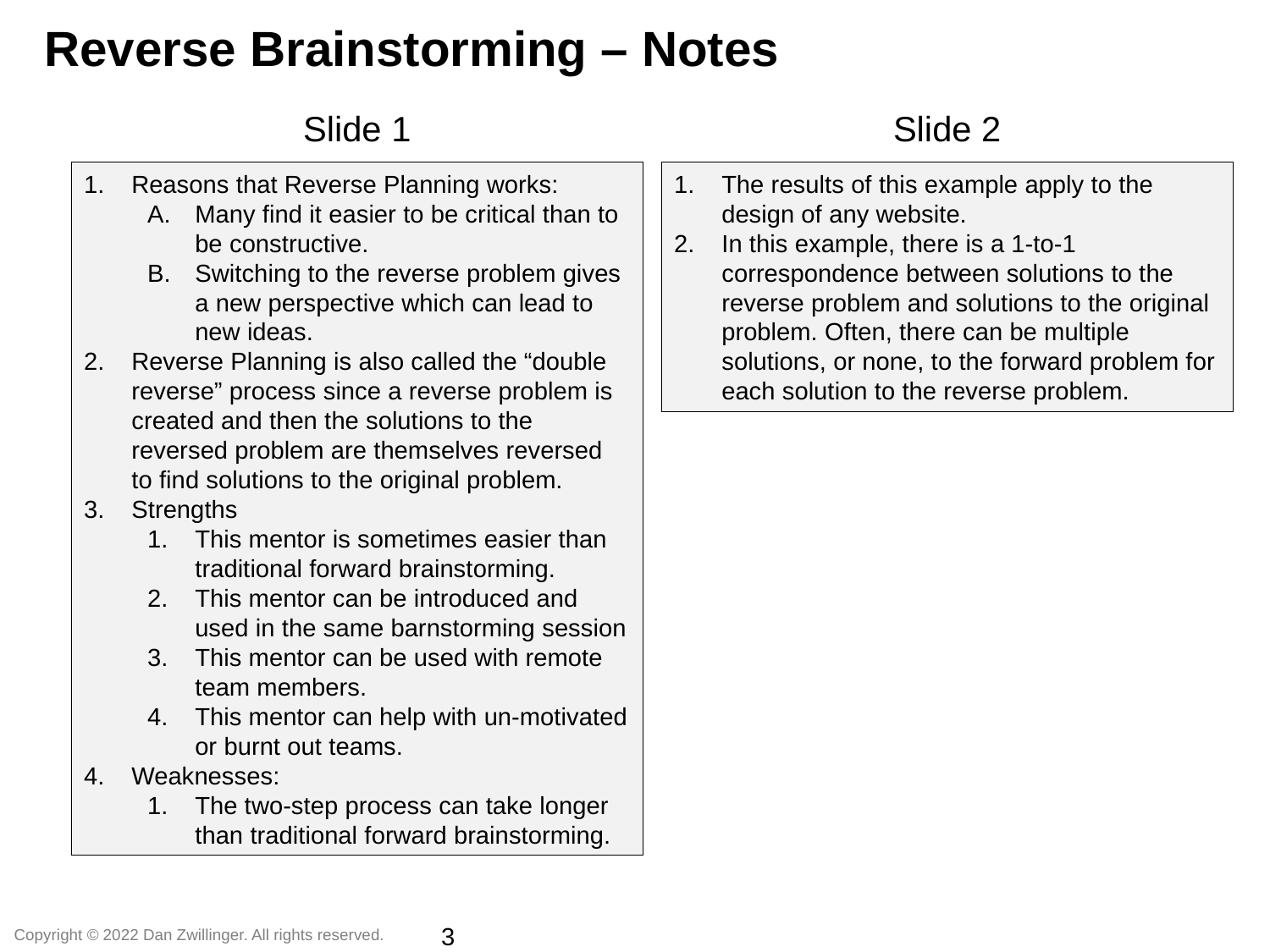

Reverse Brainstorming – Notes
Slide 1
Slide 2
Reasons that Reverse Planning works:
Many find it easier to be critical than to be constructive.
Switching to the reverse problem gives a new perspective which can lead to new ideas.
Reverse Planning is also called the “double reverse” process since a reverse problem is created and then the solutions to the reversed problem are themselves reversed to find solutions to the original problem.
Strengths
This mentor is sometimes easier than traditional forward brainstorming.
This mentor can be introduced and used in the same barnstorming session
This mentor can be used with remote team members.
This mentor can help with un-motivated or burnt out teams.
Weaknesses:
The two-step process can take longer than traditional forward brainstorming.
The results of this example apply to the design of any website.
In this example, there is a 1-to-1 correspondence between solutions to the reverse problem and solutions to the original problem. Often, there can be multiple solutions, or none, to the forward problem for each solution to the reverse problem.
3
Copyright © 2022 Dan Zwillinger. All rights reserved.